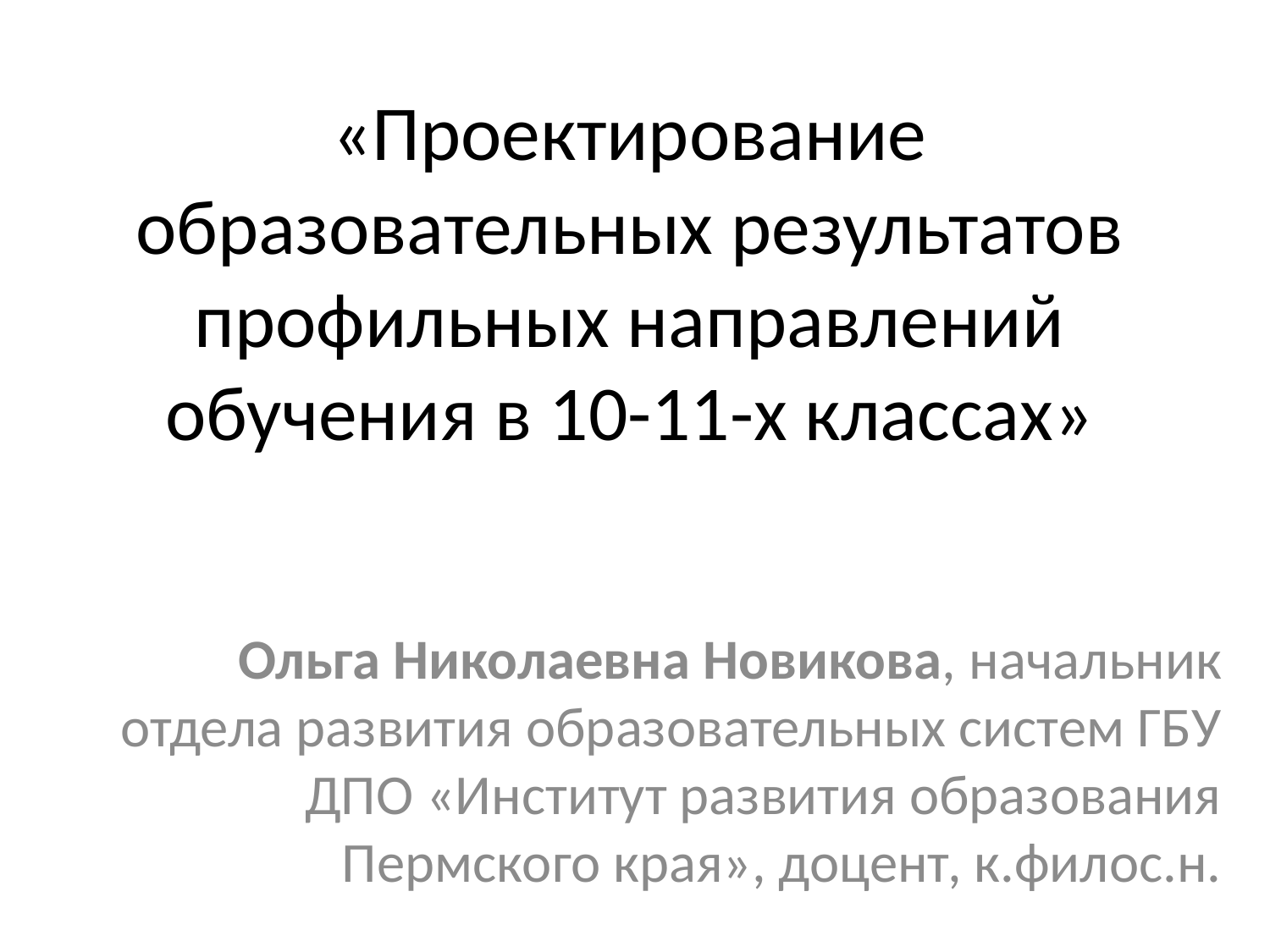

# «Проектирование образовательных результатов профильных направлений обучения в 10-11-х классах»
Ольга Николаевна Новикова, начальник отдела развития образовательных систем ГБУ ДПО «Институт развития образования Пермского края», доцент, к.филос.н.